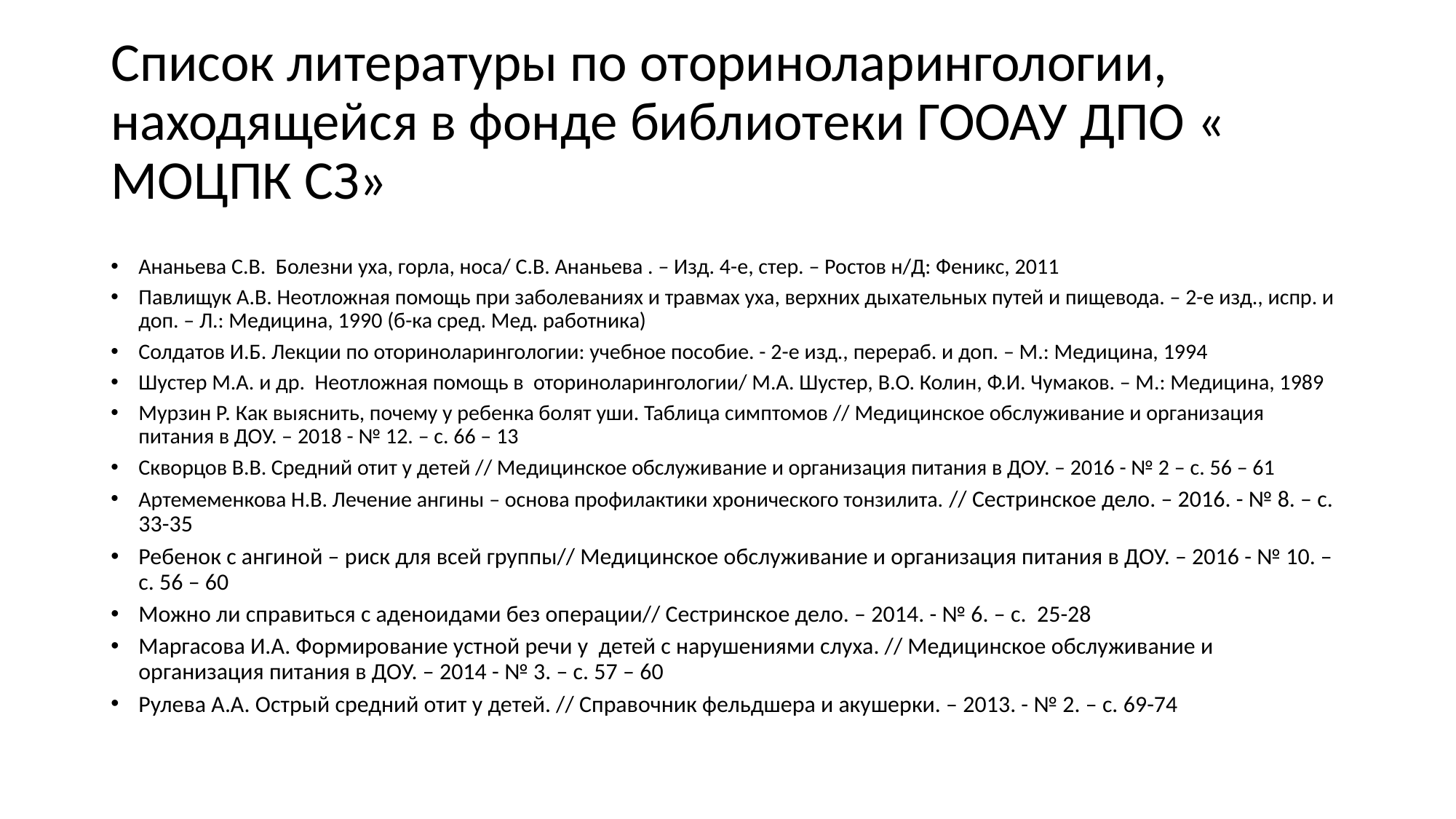

# Список литературы по оториноларингологии, находящейся в фонде библиотеки ГООАУ ДПО « МОЦПК СЗ»

Ананьева С.В.  Болезни уха, горла, носа/ С.В. Ананьева . – Изд. 4-е, стер. – Ростов н/Д: Феникс, 2011
Павлищук А.В. Неотложная помощь при заболеваниях и травмах уха, верхних дыхательных путей и пищевода. – 2-е изд., испр. и доп. – Л.: Медицина, 1990 (б-ка сред. Мед. работника)
Солдатов И.Б. Лекции по оториноларингологии: учебное пособие. - 2-е изд., перераб. и доп. – М.: Медицина, 1994
Шустер М.А. и др.  Неотложная помощь в  оториноларингологии/ М.А. Шустер, В.О. Колин, Ф.И. Чумаков. – М.: Медицина, 1989
Мурзин Р. Как выяснить, почему у ребенка болят уши. Таблица симптомов // Медицинское обслуживание и организация питания в ДОУ. – 2018 - № 12. – с. 66 – 13
Скворцов В.В. Средний отит у детей // Медицинское обслуживание и организация питания в ДОУ. – 2016 - № 2 – с. 56 – 61
Артемеменкова Н.В. Лечение ангины – основа профилактики хронического тонзилита. // Сестринское дело. – 2016. - № 8. – с.  33-35
Ребенок с ангиной – риск для всей группы// Медицинское обслуживание и организация питания в ДОУ. – 2016 - № 10. – с. 56 – 60
Можно ли справиться с аденоидами без операции// Сестринское дело. – 2014. - № 6. – с.  25-28
Маргасова И.А. Формирование устной речи у  детей с нарушениями слуха. // Медицинское обслуживание и организация питания в ДОУ. – 2014 - № 3. – с. 57 – 60
Рулева А.А. Острый средний отит у детей. // Справочник фельдшера и акушерки. – 2013. - № 2. – с. 69-74